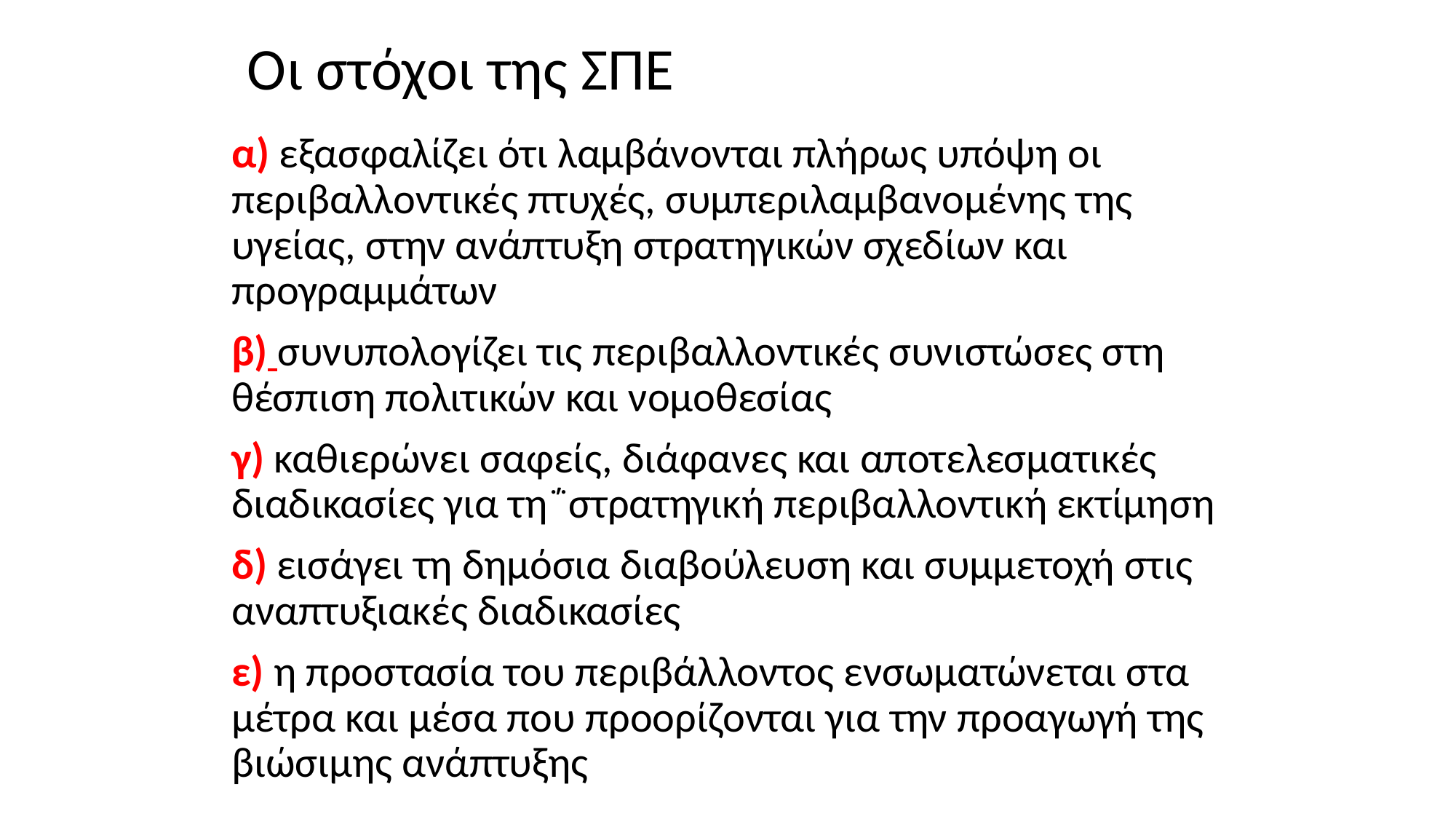

# Οι στόχοι της ΣΠΕ
α) εξασφαλίζει ότι λαμβάνονται πλήρως υπόψη οι περιβαλλοντικές πτυχές, συμπεριλαμβανομένης της υγείας, στην ανάπτυξη στρατηγικών σχεδίων και προγραμμάτων
β) συνυπολογίζει τις περιβαλλοντικές συνιστώσες στη θέσπιση πολιτικών και νομοθεσίας
γ) καθιερώνει σαφείς, διάφανες και αποτελεσματικές διαδικασίες για τη΅στρατηγική περιβαλλοντική εκτίμηση
δ) εισάγει τη δημόσια διαβούλευση και συμμετοχή στις αναπτυξιακές διαδικασίες
ε) η προστασία του περιβάλλοντος ενσωματώνεται στα μέτρα και μέσα που προορίζονται για την προαγωγή της βιώσιμης ανάπτυξης